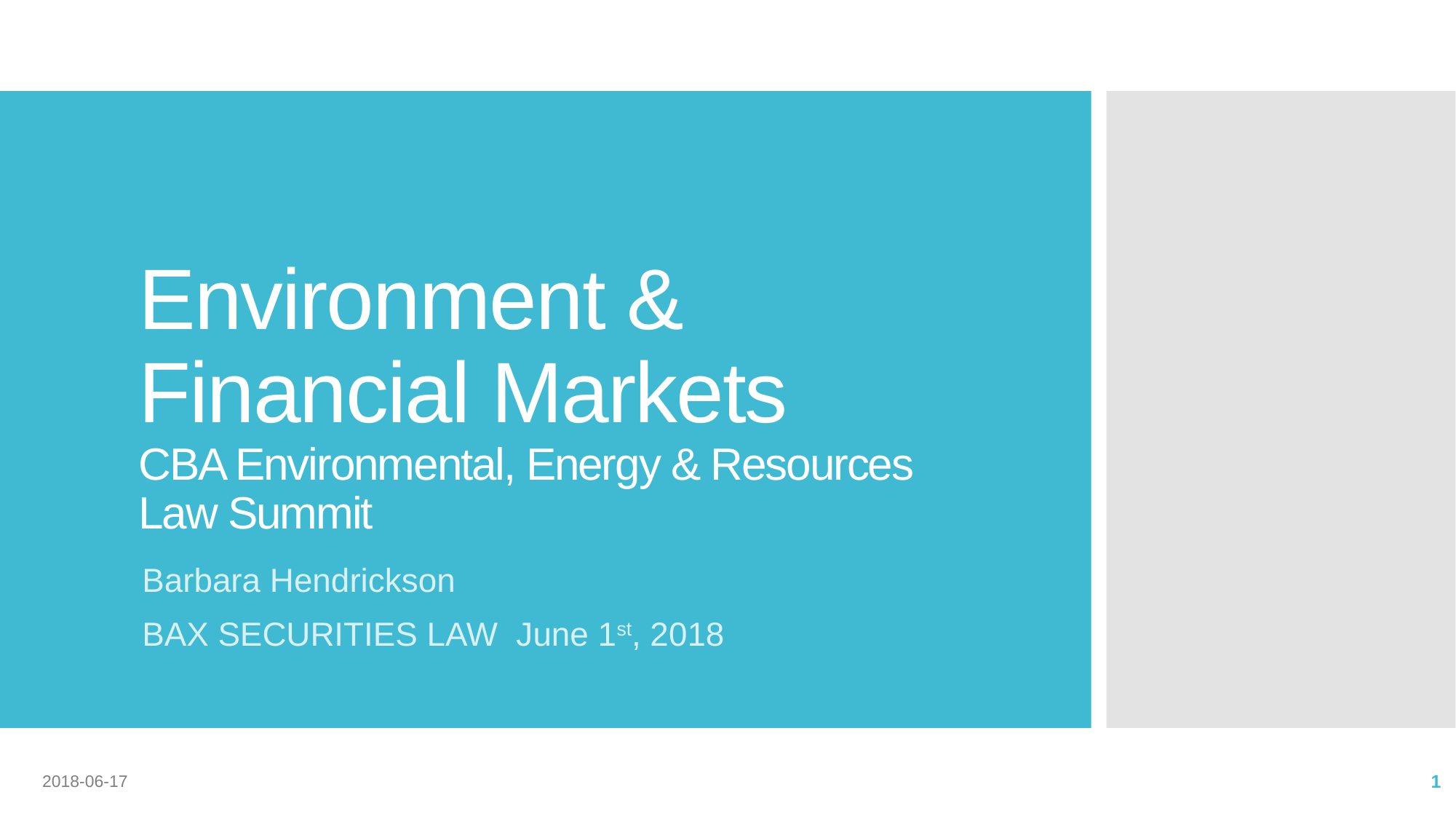

# Environment & Financial Markets CBA Environmental, Energy & Resources Law Summit
Barbara Hendrickson
BAX SECURITIES LAW  June 1st, 2018

2018-06-17
1